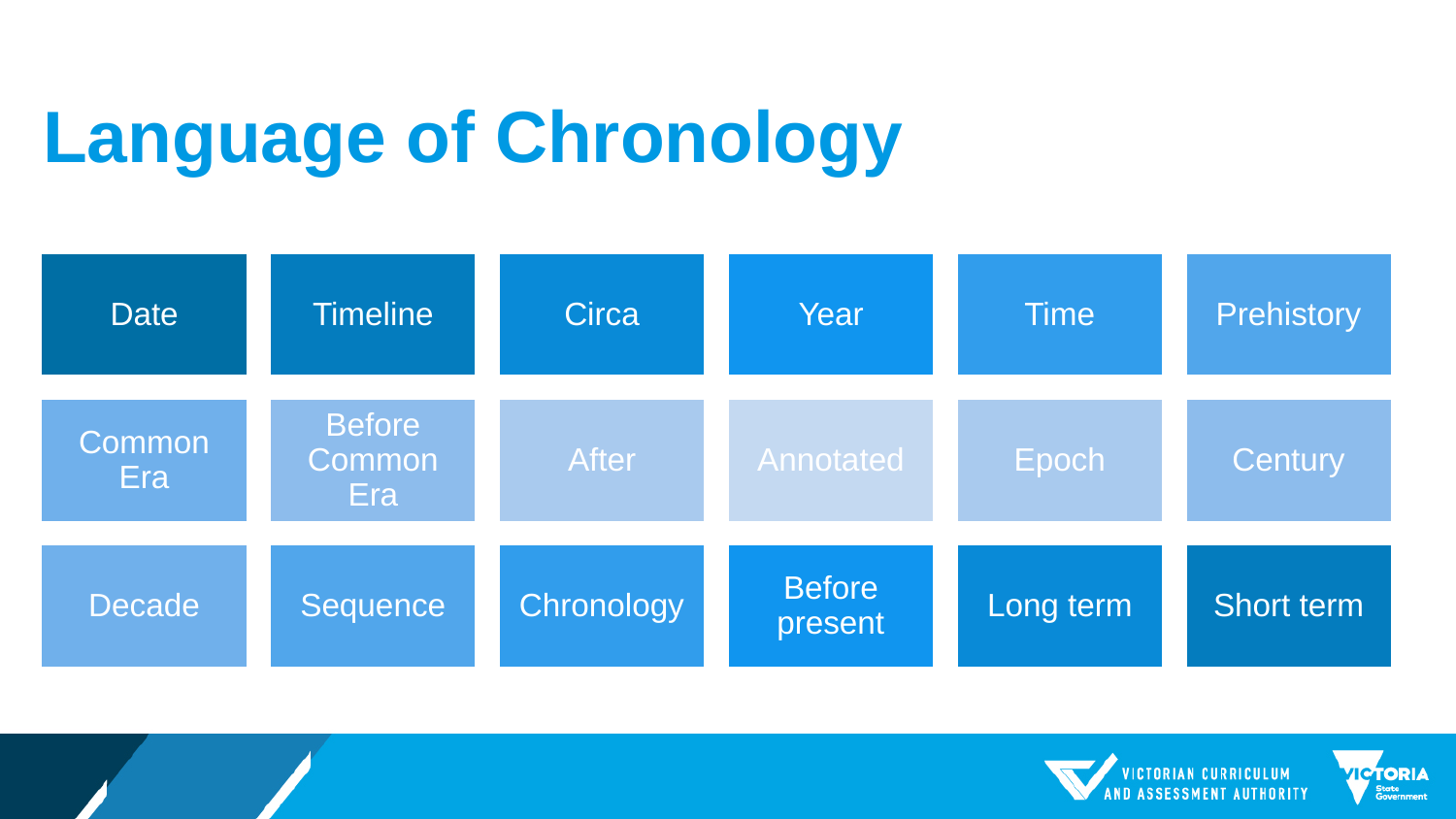

# Language of Chronology
Date
Timeline
Circa
Year
Time
Prehistory
Common Era
Before Common Era
After
Annotated
Epoch
Century
Decade
Sequence
Chronology
Before present
Long term
Short term